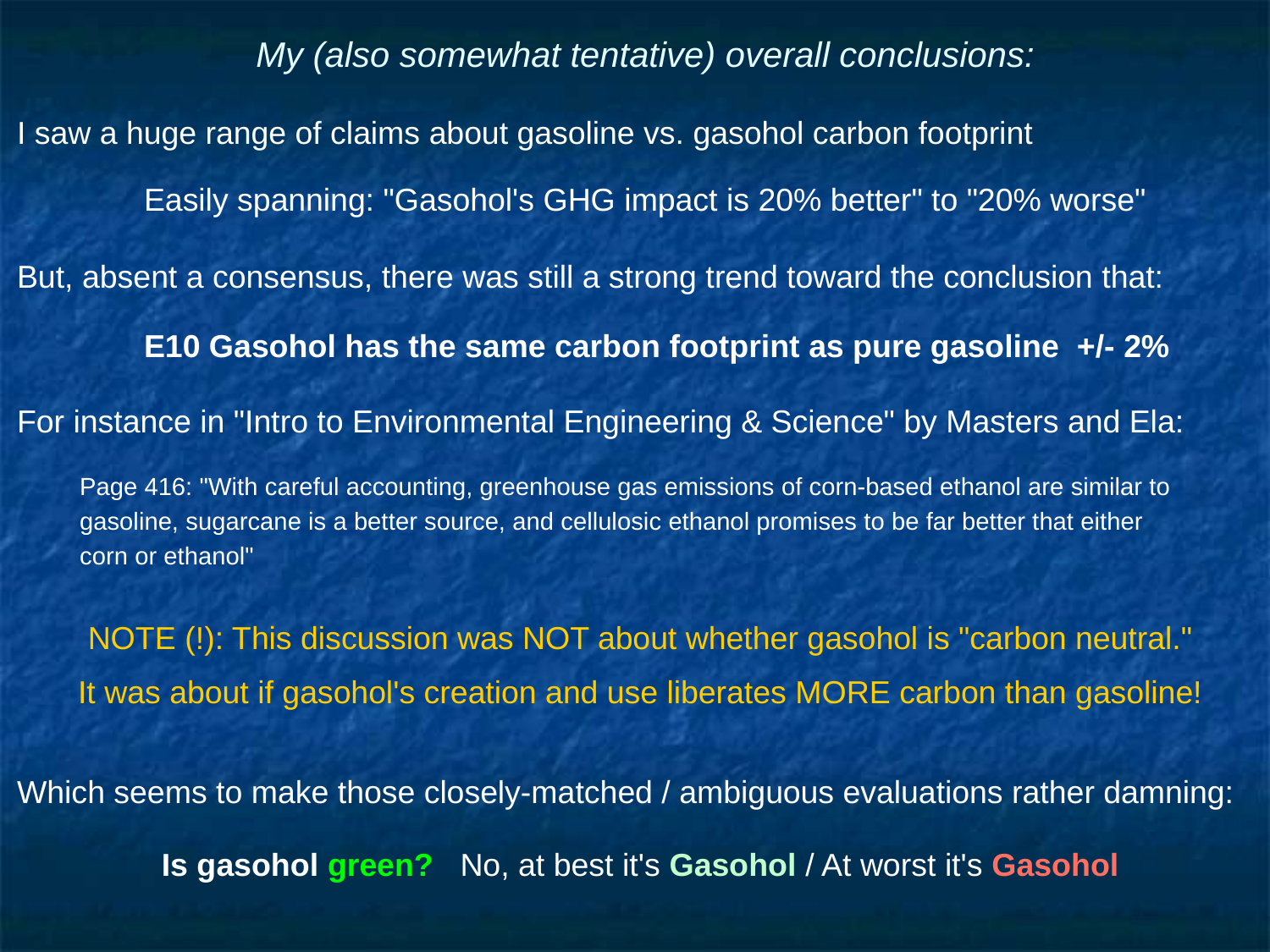

# My (also somewhat tentative) overall conclusions:
I saw a huge range of claims about gasoline vs. gasohol carbon footprint

	Easily spanning: "Gasohol's GHG impact is 20% better" to "20% worse"

But, absent a consensus, there was still a strong trend toward the conclusion that:

	E10 Gasohol has the same carbon footprint as pure gasoline  +/- 2%

For instance in "Intro to Environmental Engineering & Science" by Masters and Ela:

Page 416: "With careful accounting, greenhouse gas emissions of corn-based ethanol are similar to
gasoline, sugarcane is a better source, and cellulosic ethanol promises to be far better that either
corn or ethanol"

NOTE (!): This discussion was NOT about whether gasohol is "carbon neutral."

It was about if gasohol's creation and use liberates MORE carbon than gasoline!

Which seems to make those closely-matched / ambiguous evaluations rather damning:

Is gasohol green?   No, at best it's Gasohol / At worst it's Gasohol